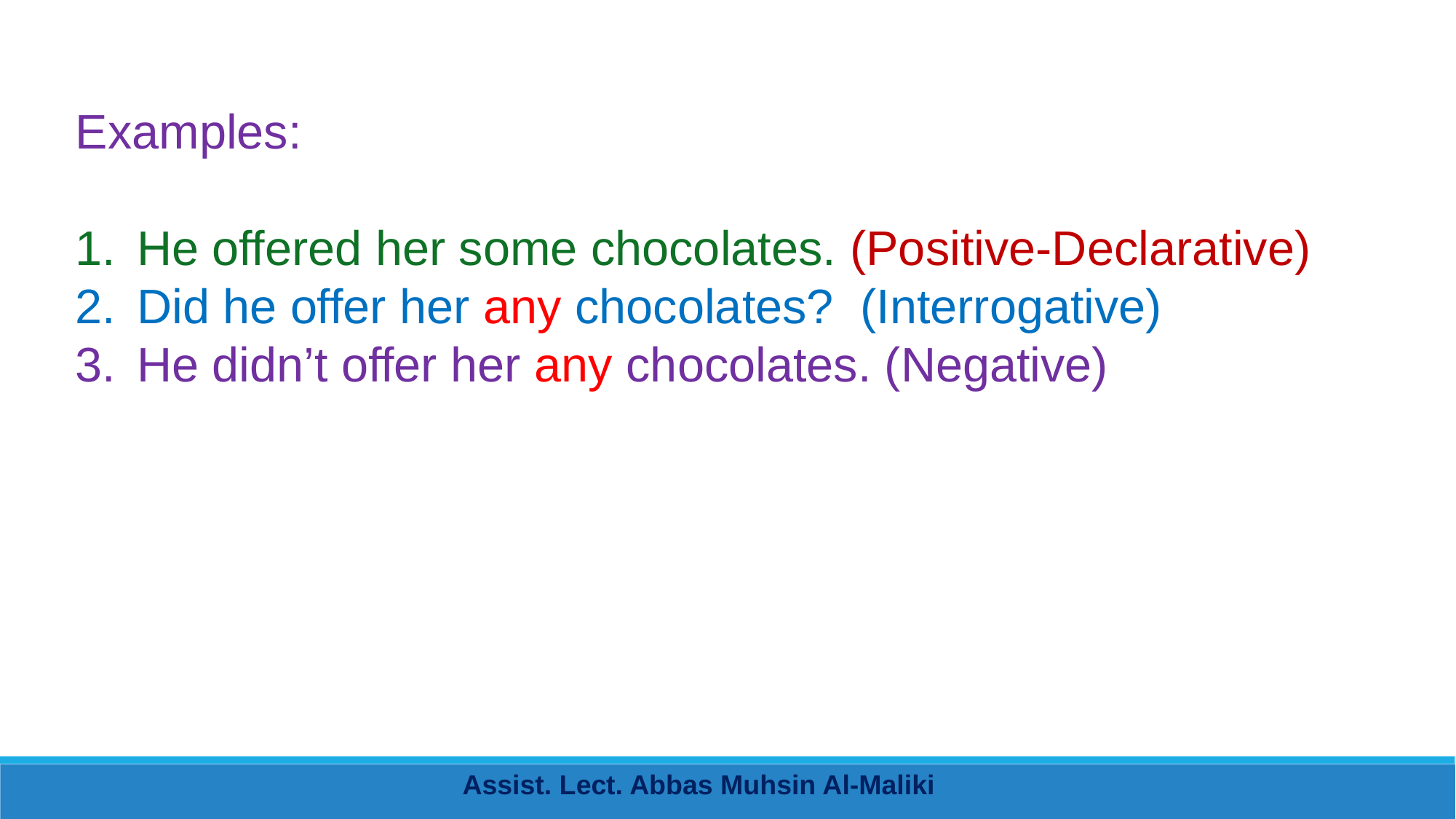

Examples:

He offered her some chocolates. (Positive-Declarative)
Did he offer her any chocolates?  (Interrogative)
He didn’t offer her any chocolates. (Negative)

Assist. Lect. Abbas Muhsin Al-Maliki